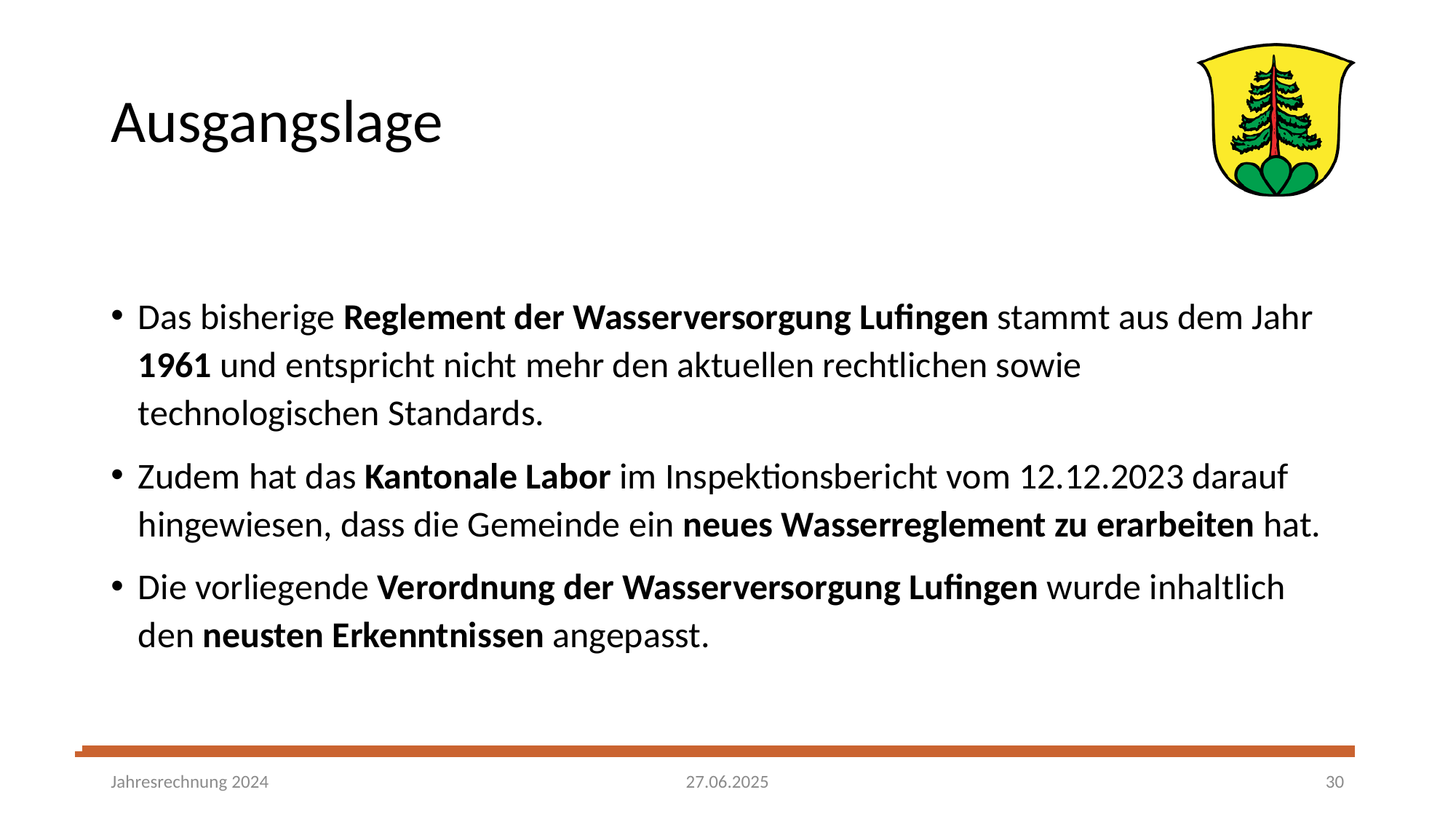

# Ausgangslage
Das bisherige Reglement der Wasserversorgung Lufingen stammt aus dem Jahr 1961 und entspricht nicht mehr den aktuellen rechtlichen sowie technologischen Standards.
Zudem hat das Kantonale Labor im Inspektionsbericht vom 12.12.2023 darauf hingewiesen, dass die Gemeinde ein neues Wasserreglement zu erarbeiten hat.
Die vorliegende Verordnung der Wasserversorgung Lufingen wurde inhaltlich den neusten Erkenntnissen angepasst.

27.06.2025
Jahresrechnung 2024
30